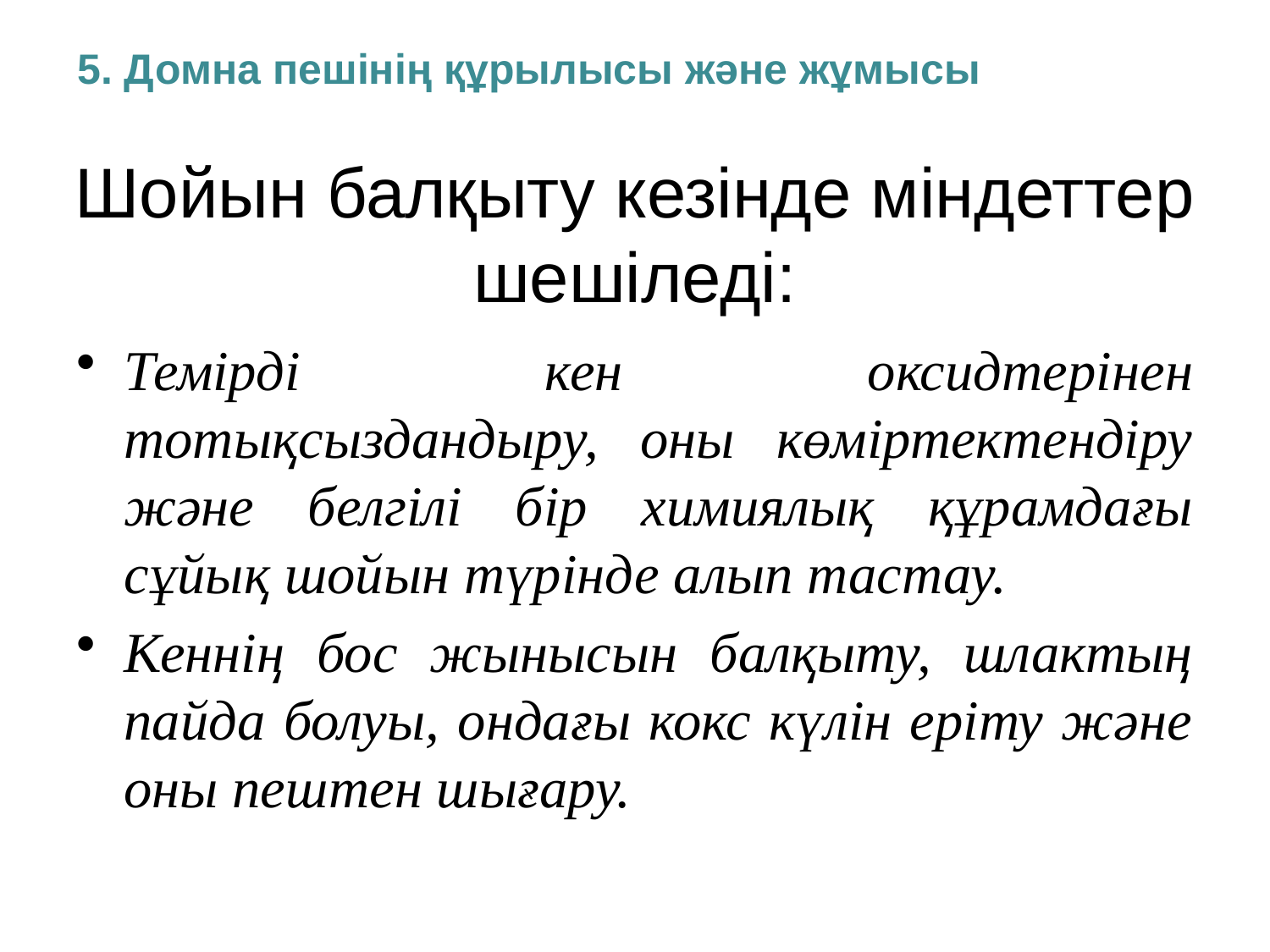

5. Домна пешінің құрылысы және жұмысы
# Шойын балқыту кезінде міндеттер шешіледі:
Темірді кен оксидтерінен тотықсыздандыру, оны көміртектендіру және белгілі бір химиялық құрамдағы сұйық шойын түрінде алып тастау.
Кеннің бос жынысын балқыту, шлактың пайда болуы, ондағы кокс күлін еріту және оны пештен шығару.